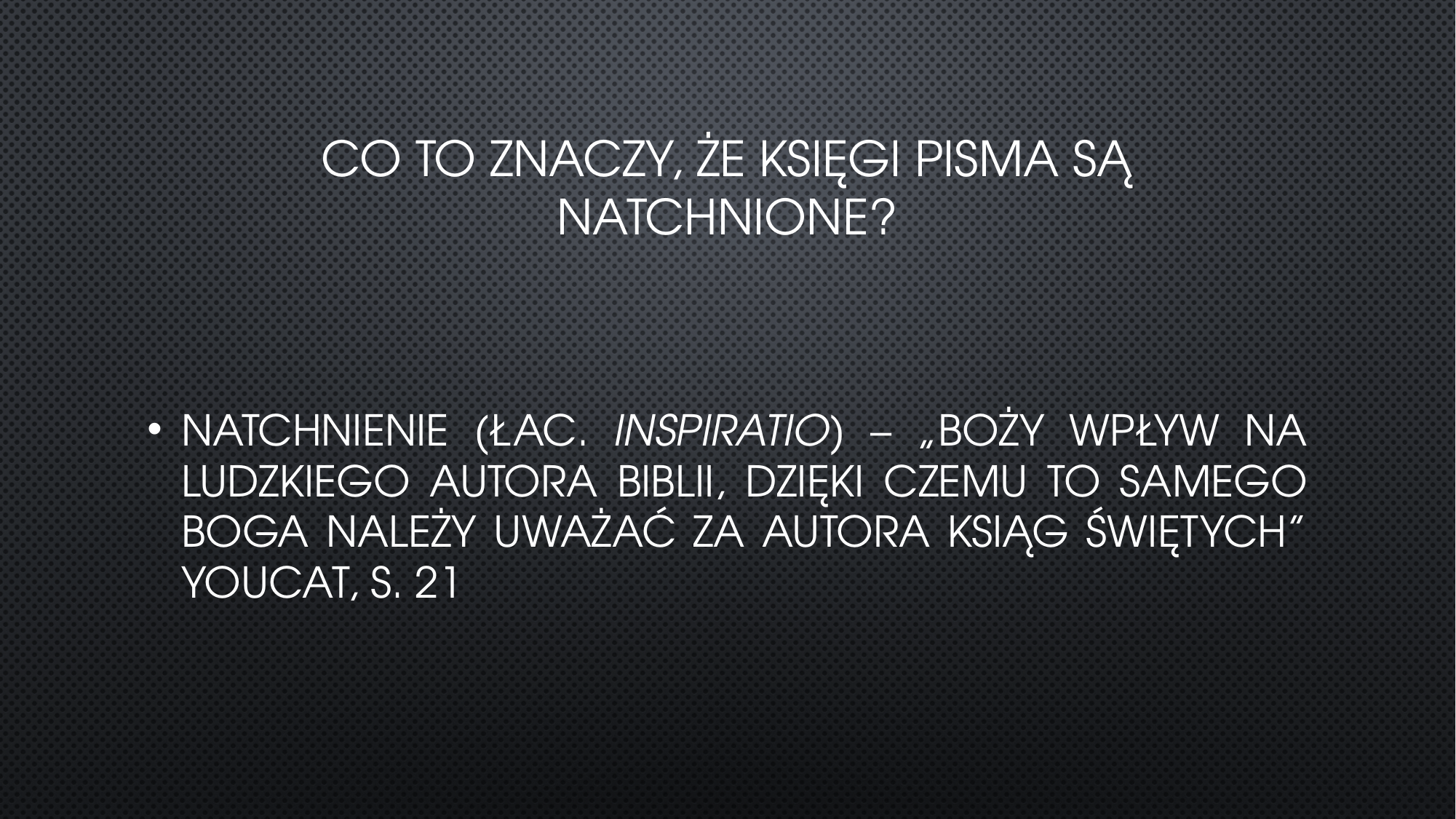

# Co to znaczy, że Księgi Pisma są natchnione?
NATCHNIENIE (łac. Inspiratio) – „Boży wpływ na ludzkiego autora Biblii, dzięki czemu to samego Boga należy uważać za autora ksiąg świętych” Youcat, s. 21